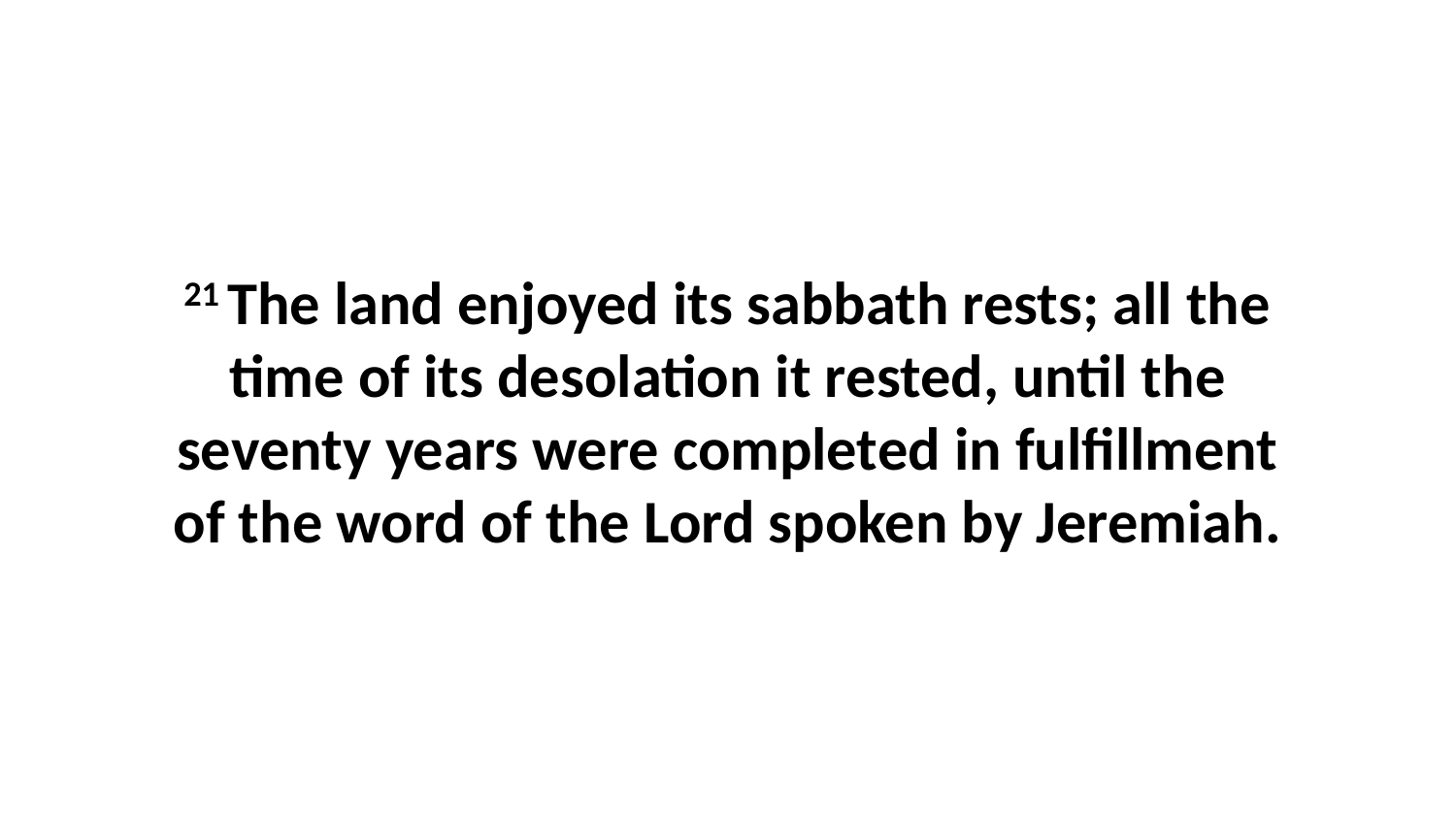

21 The land enjoyed its sabbath rests; all the time of its desolation it rested, until the seventy years were completed in fulfillment of the word of the Lord spoken by Jeremiah.